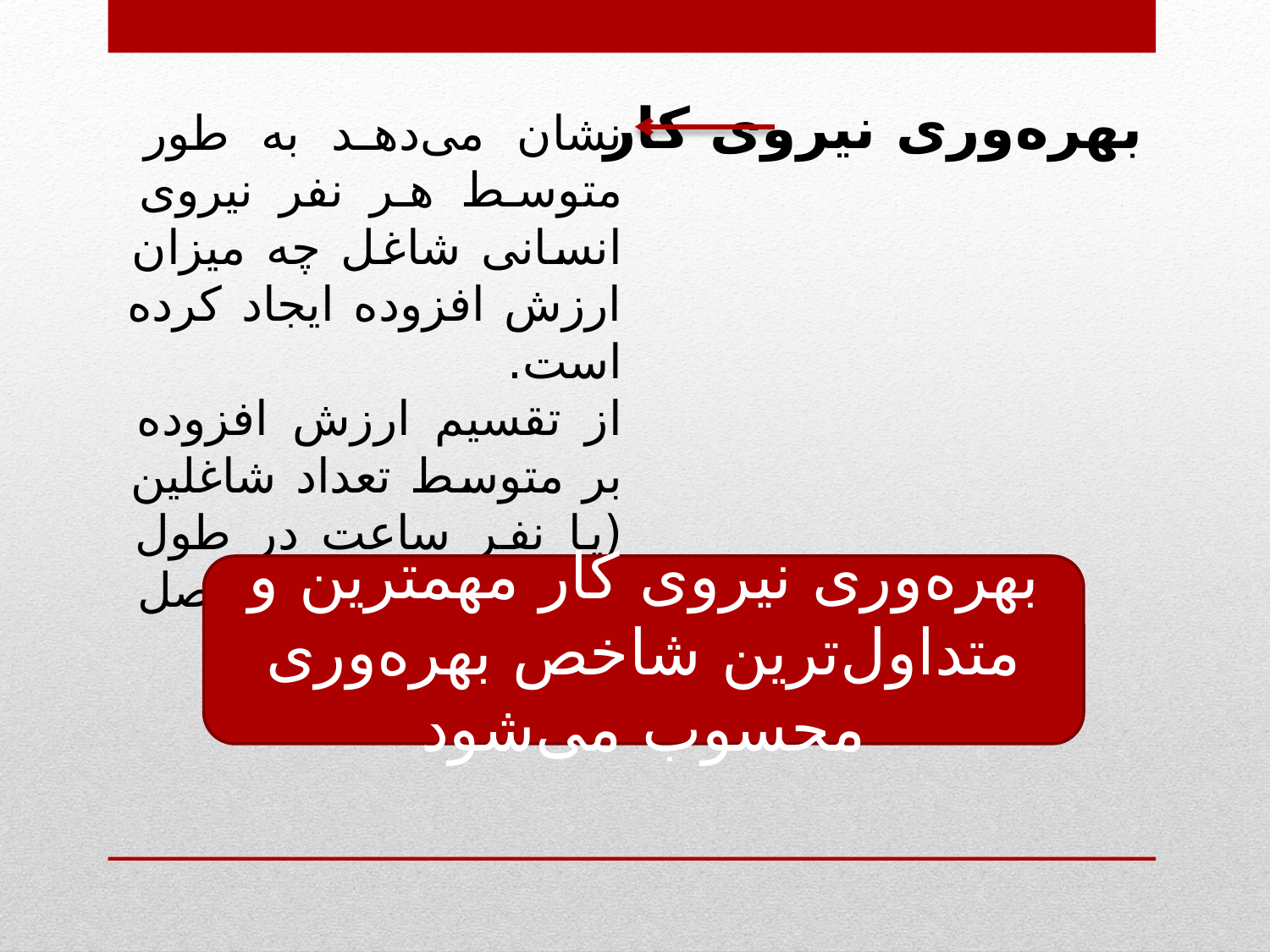

بهره‌وری نیروی کار
نشان می‌دهد به طور متوسط هر نفر نیروی انسانی شاغل چه میزان ارزش افزوده ایجاد کرده است.
از تقسیم ارزش افزوده بر متوسط تعداد شاغلین (یا نفر ساعت در طول یک سال مالی) حاصل می‌شود.
بهره‌وری نیروی کار مهمترین و متداول‌ترین شاخص بهره‌وری محسوب می‌شود